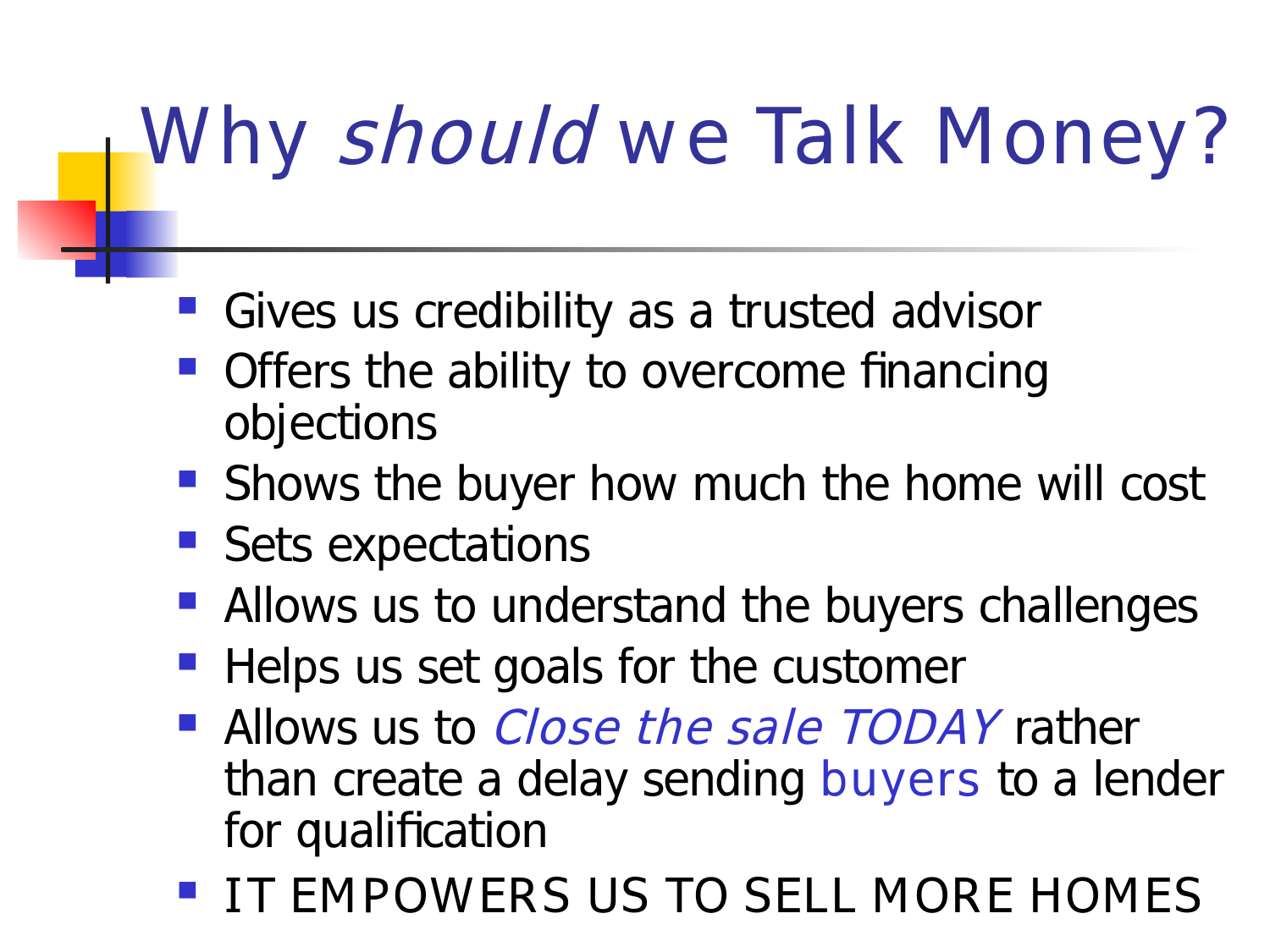

Gives us credibility as a trusted advisor
Offers the ability to overcome financing objections
Shows the buyer how much the home will cost
Sets expectations
Allows us to understand the buyers challenges
Helps us set goals for the customer
Allows us to Close the sale TODAY rather than create a delay sending buyers to a lender for qualification

IT EMPOWERS US TO SELL MORE HOMES
Why should we Talk Money?